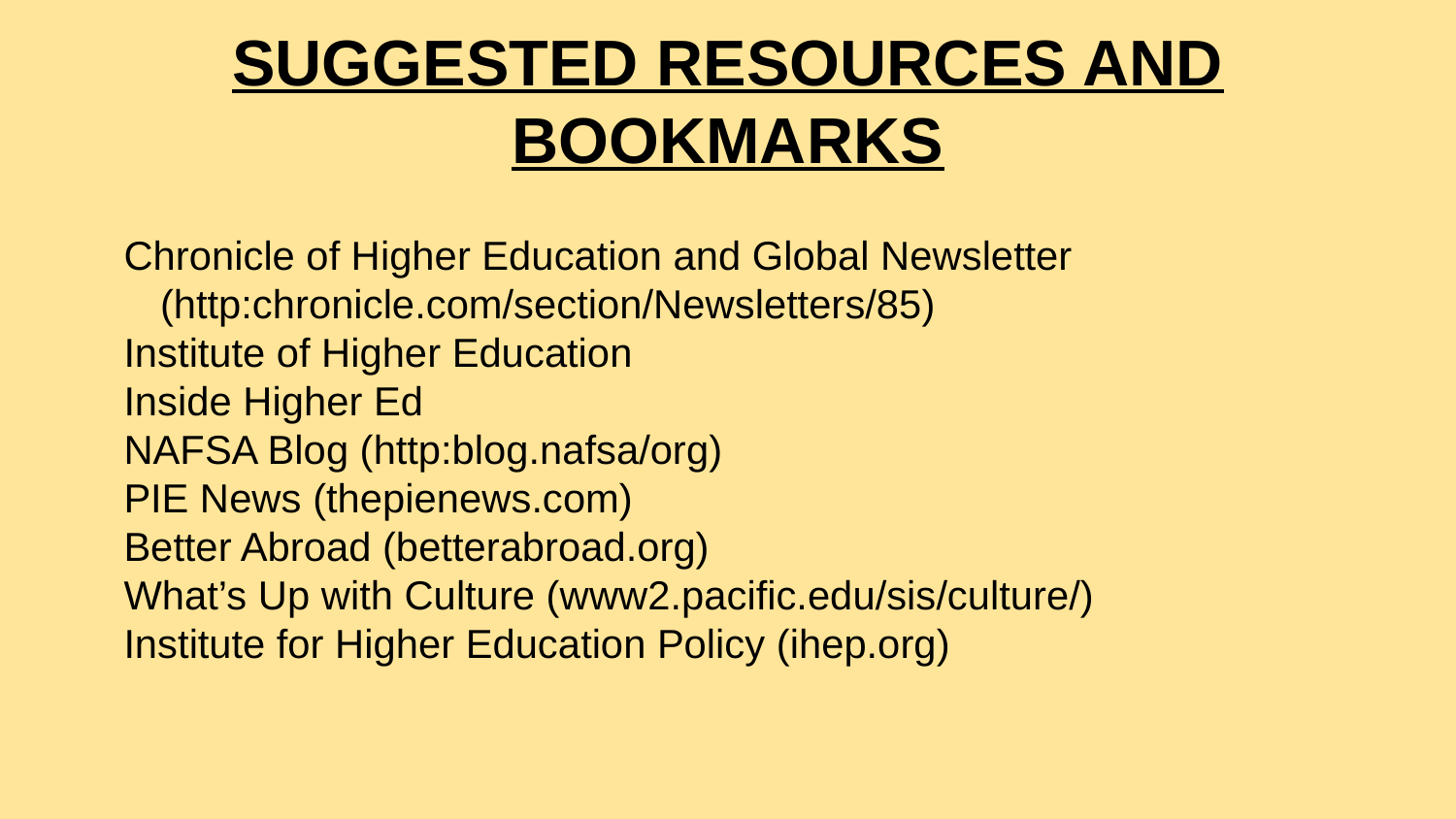

# SUGGESTED RESOURCES AND BOOKMARKS
Chronicle of Higher Education and Global Newsletter (http:chronicle.com/section/Newsletters/85)
Institute of Higher Education
Inside Higher Ed
NAFSA Blog (http:blog.nafsa/org)
PIE News (thepienews.com)
Better Abroad (betterabroad.org)
What’s Up with Culture (www2.pacific.edu/sis/culture/)
Institute for Higher Education Policy (ihep.org)